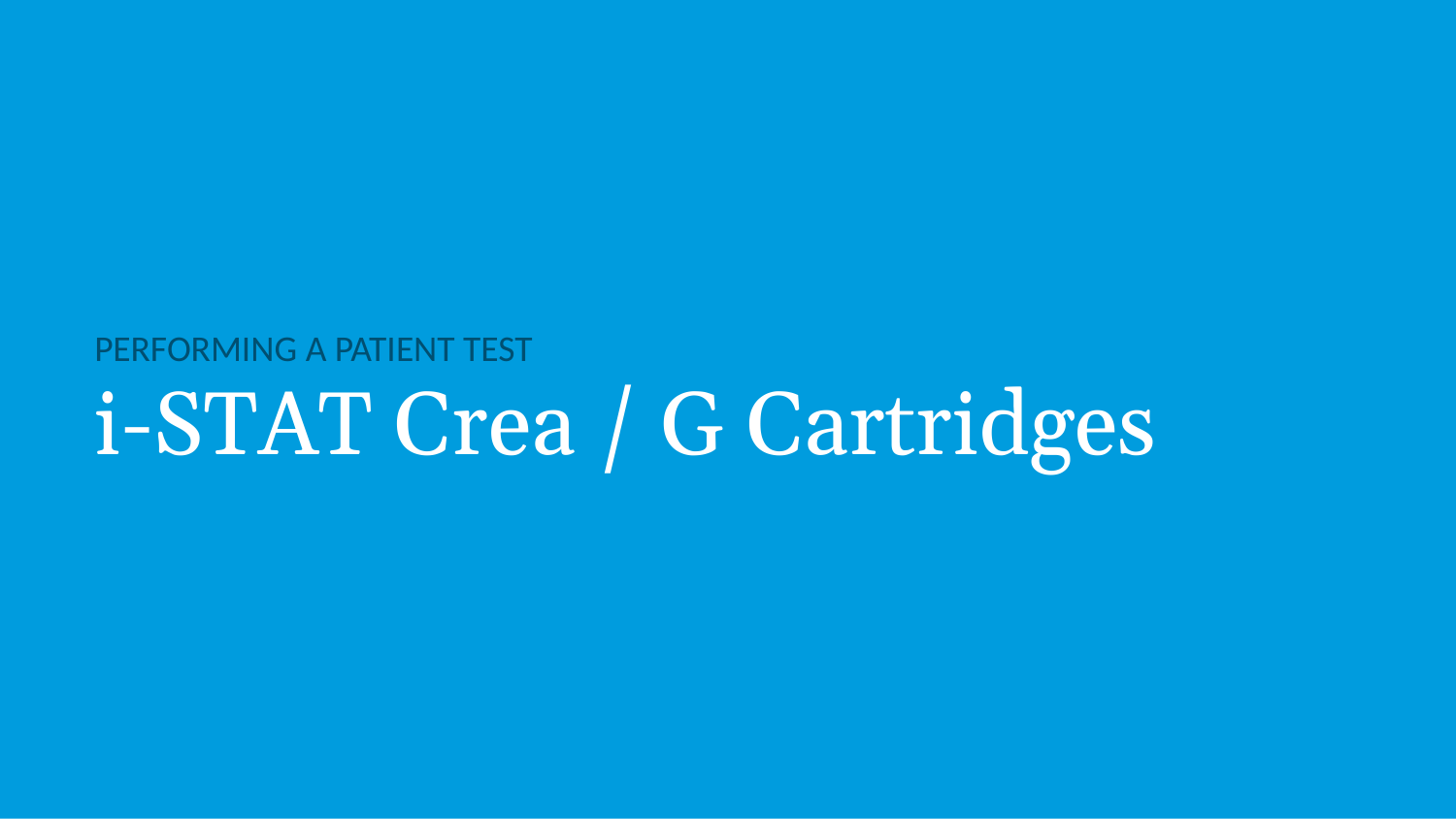

PERFORMING A PATIENT TEST
i-STAT Crea / G Cartridges